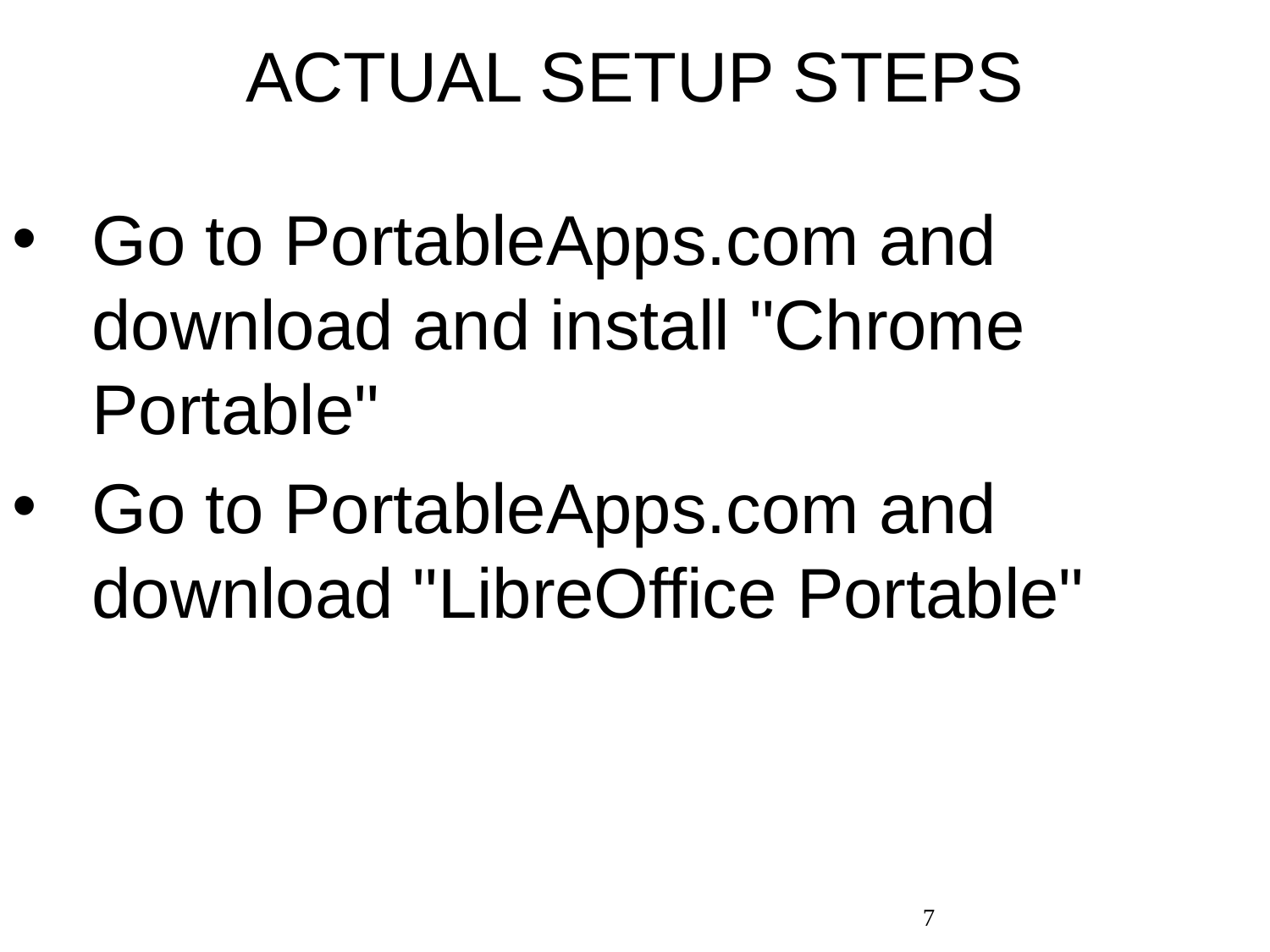

# ACTUAL SETUP STEPS
Go to PortableApps.com and download and install "Chrome Portable"
Go to PortableApps.com and download "LibreOffice Portable"
7